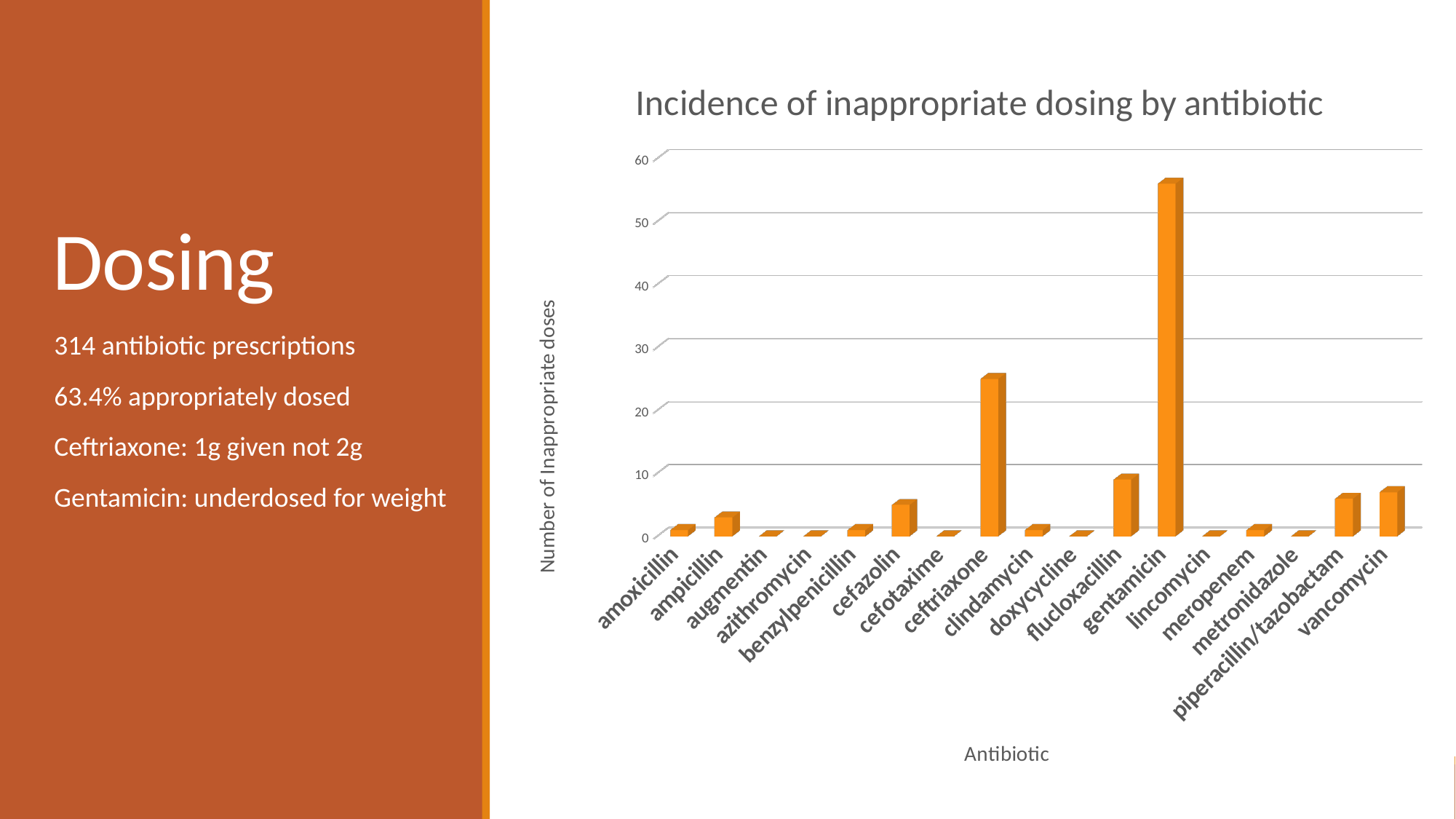

[unsupported chart]

# Dosing
314 antibiotic prescriptions
63.4% appropriately dosed
Ceftriaxone: 1g given not 2g
Gentamicin: underdosed for weight